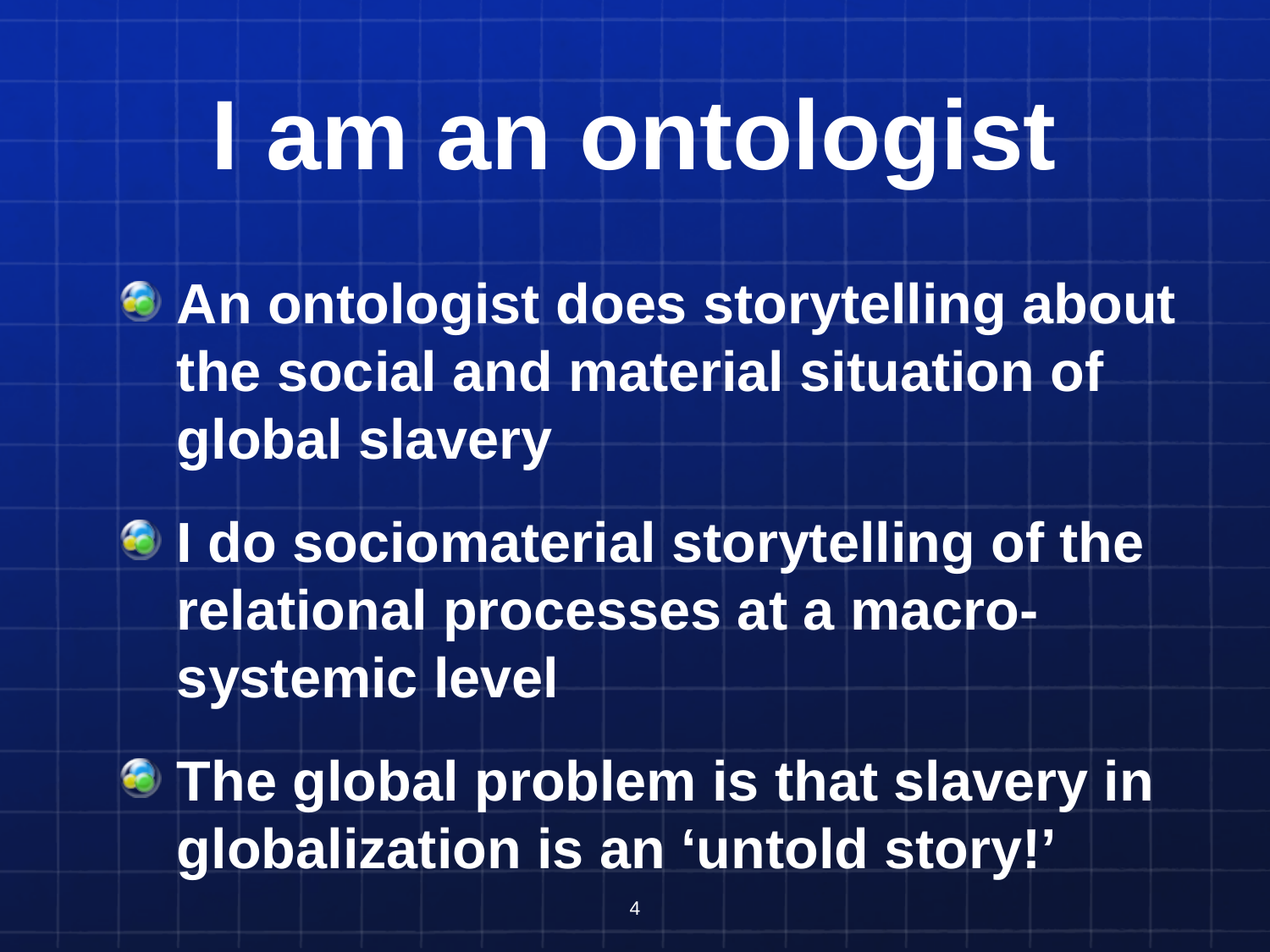

# I am an ontologist
An ontologist does storytelling about the social and material situation of global slavery
I do sociomaterial storytelling of the relational processes at a macro-systemic level
The global problem is that slavery in globalization is an ‘untold story!’
4